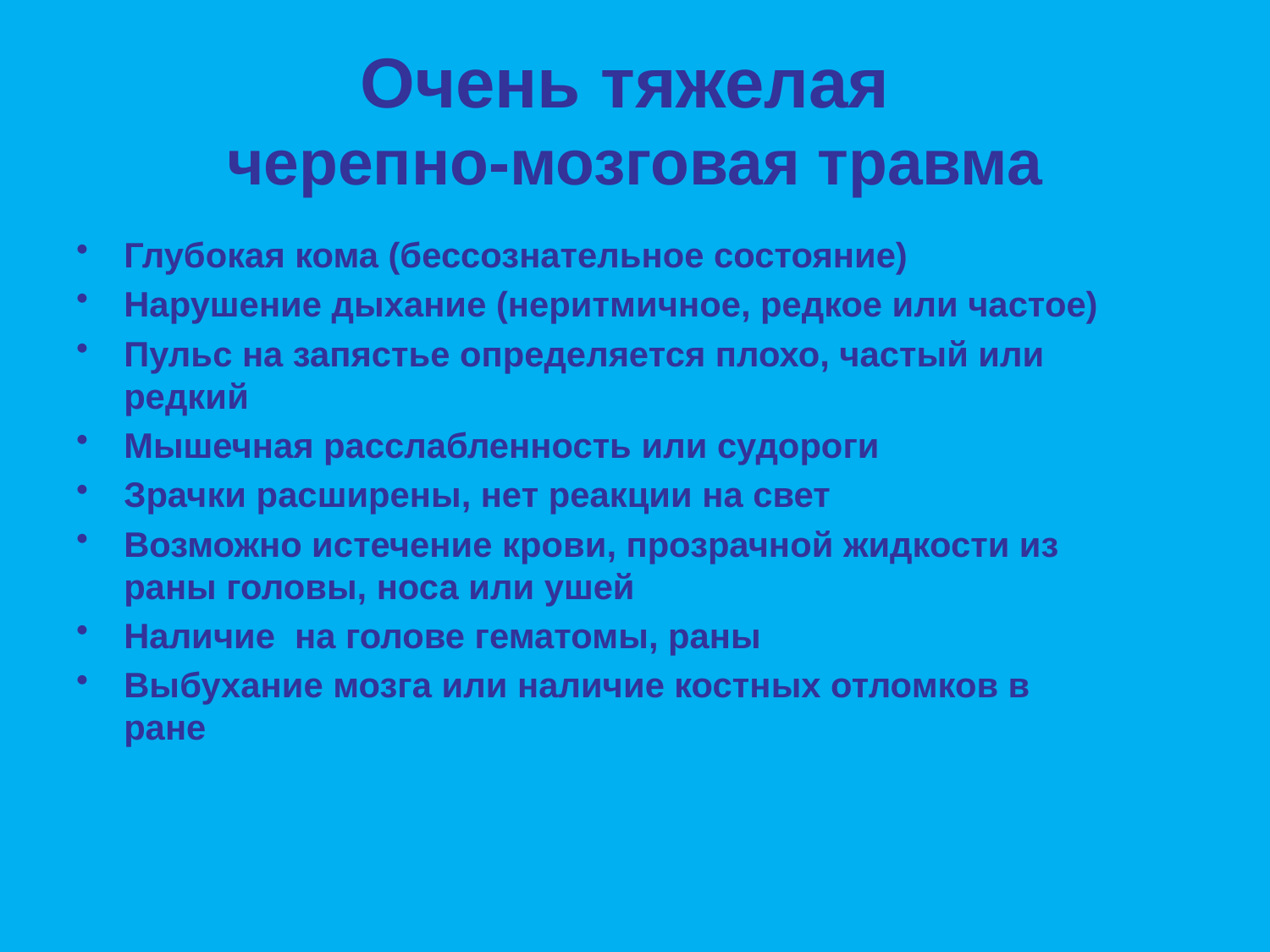

# Очень тяжелая черепно-мозговая травма
Глубокая кома (бессознательное состояние)
Нарушение дыхание (неритмичное, редкое или частое)
Пульс на запястье определяется плохо, частый или редкий
Мышечная расслабленность или судороги
Зрачки расширены, нет реакции на свет
Возможно истечение крови, прозрачной жидкости из раны головы, носа или ушей
Наличие  на голове гематомы, раны
Выбухание мозга или наличие костных отломков в ране